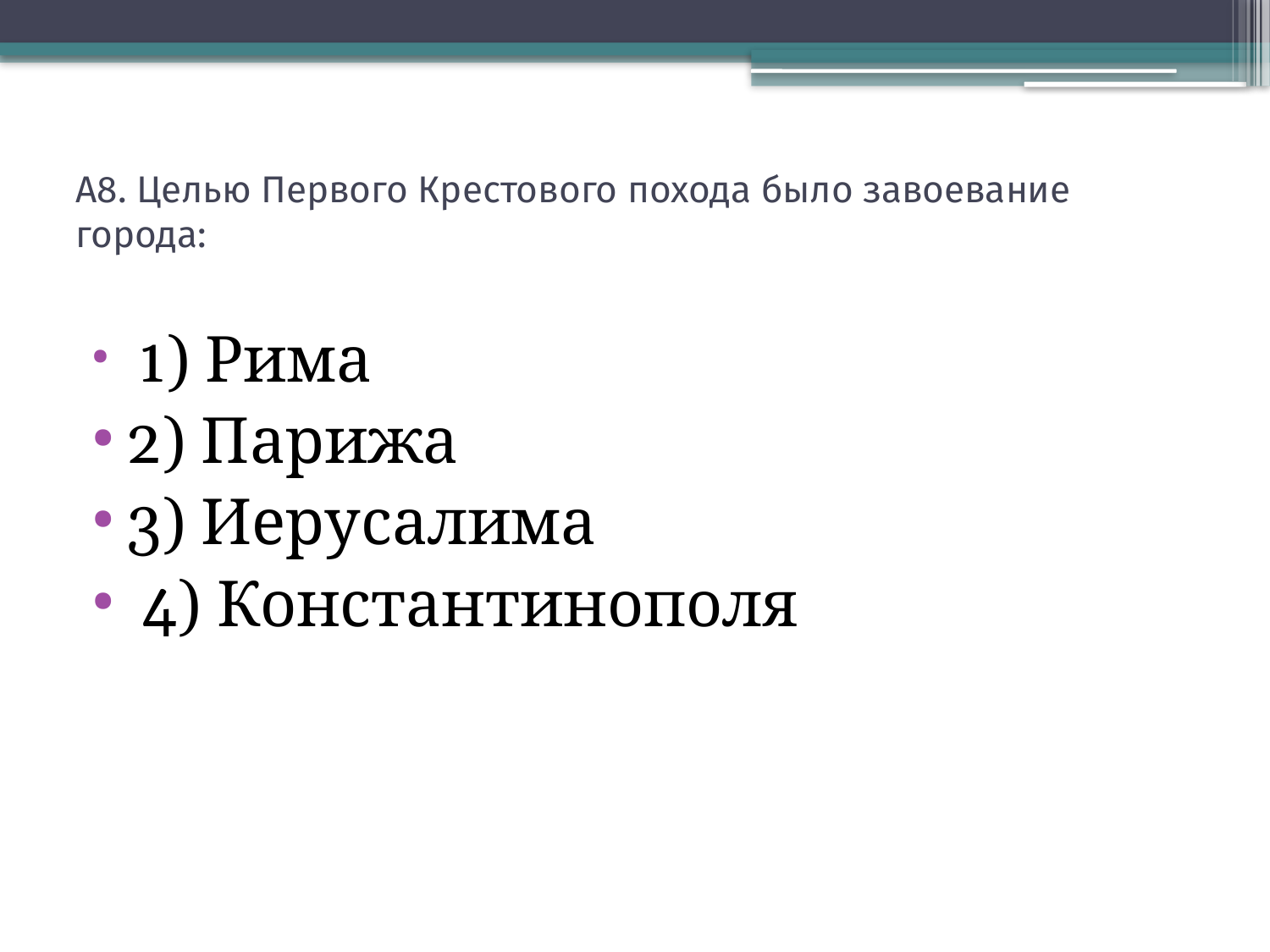

# А8. Целью Первого Крестового похода было завоевание города:
 1) Рима
2) Парижа
3) Иерусалима
 4) Константинополя